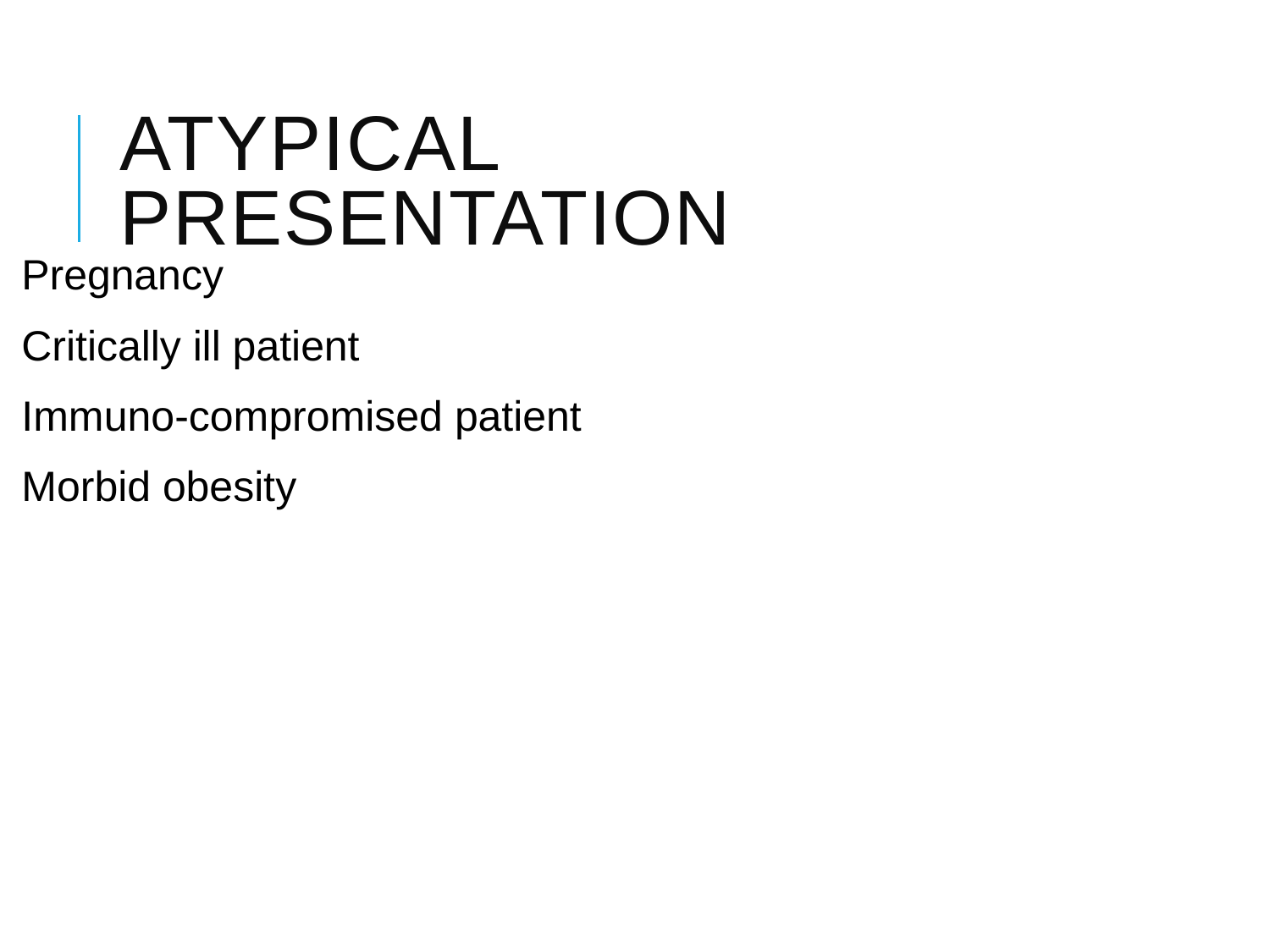

# Atypical presentation
Pregnancy
Critically ill patient
Immuno-compromised patient
Morbid obesity